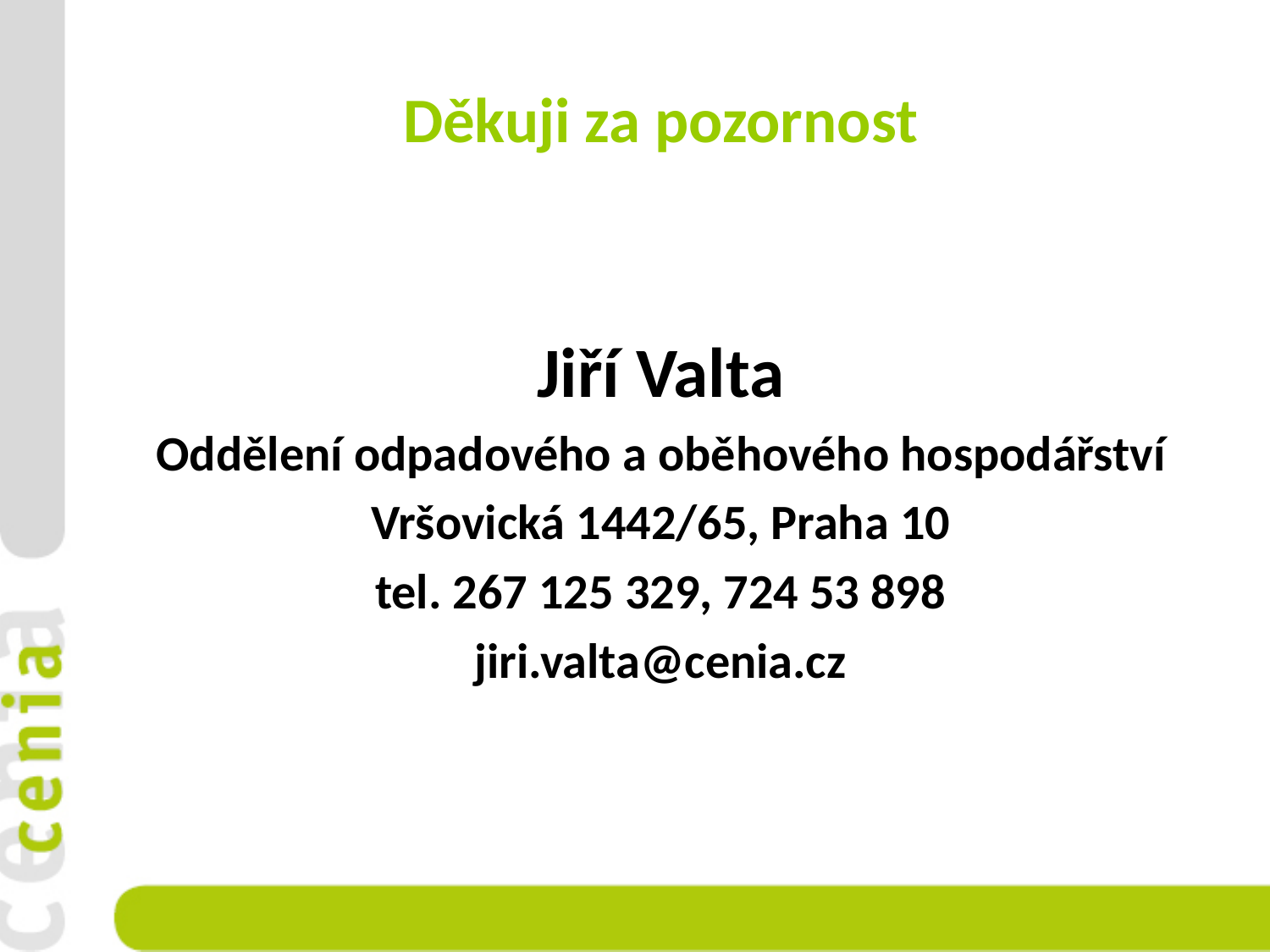

# Děkuji za pozornost

Jiří Valta
Oddělení odpadového a oběhového hospodářství
Vršovická 1442/65, Praha 10
tel. 267 125 329, 724 53 898
jiri.valta@cenia.cz